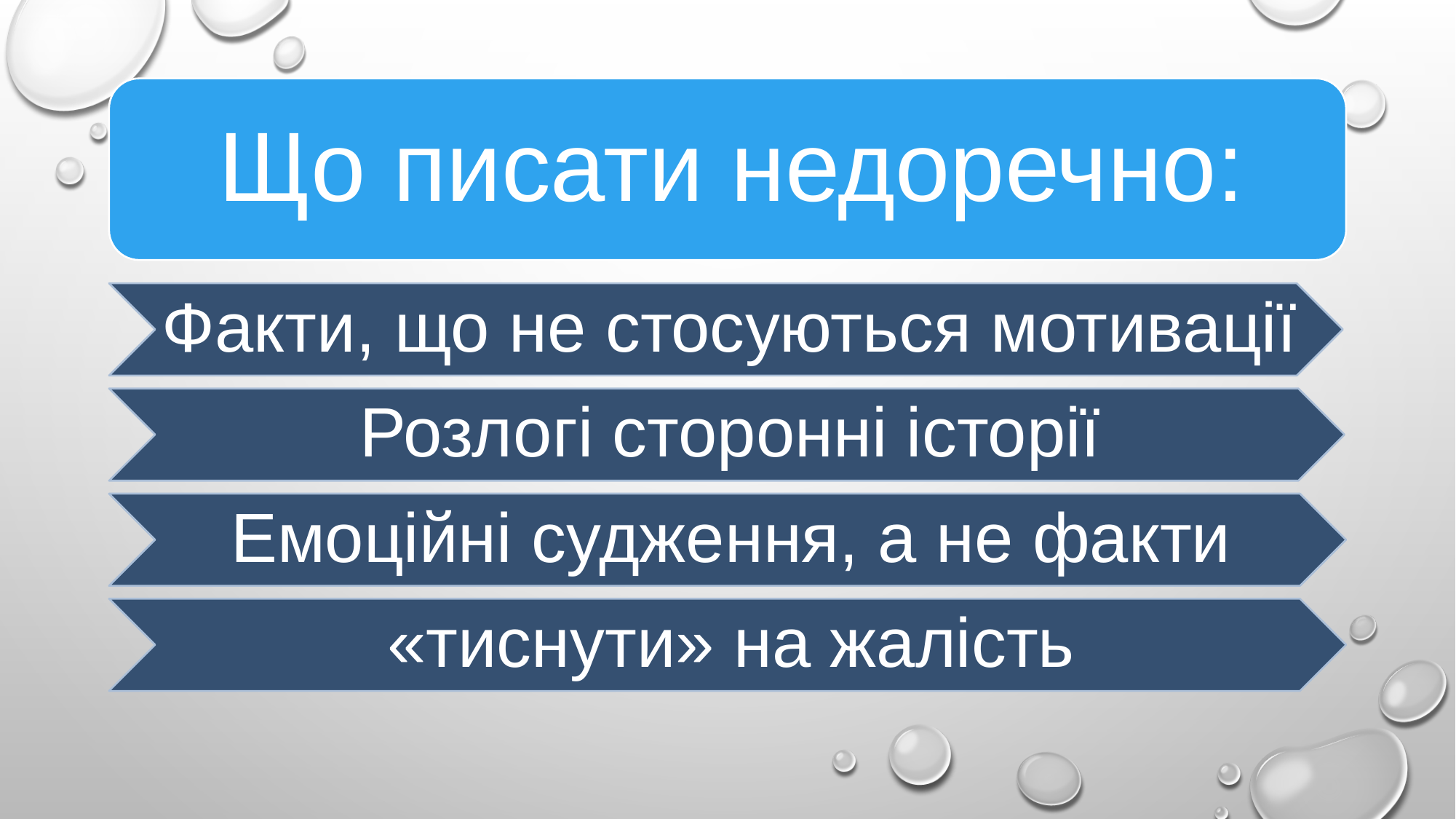

Що писати недоречно:
Факти, що не стосуються мотивації
Розлогі сторонні історії
Емоційні судження, а не факти
«тиснути» на жалість